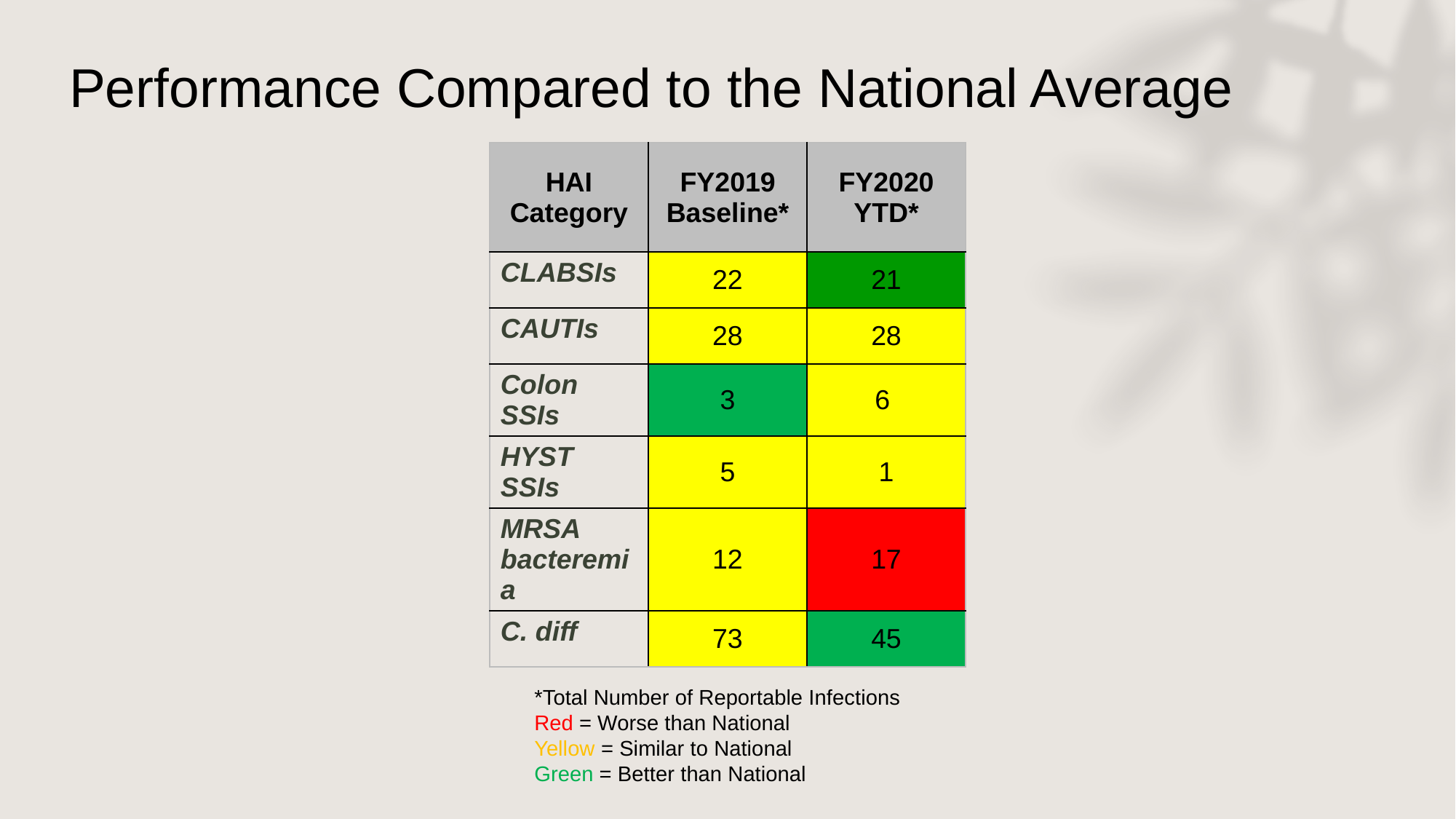

Performance Compared to the National Average
| HAI Category | FY2019 Baseline\* | FY2020 YTD\* |
| --- | --- | --- |
| CLABSIs | 22 | 21 |
| CAUTIs | 28 | 28 |
| Colon SSIs | 3 | 6 |
| HYST SSIs | 5 | 1 |
| MRSA bacteremia | 12 | 17 |
| C. diff | 73 | 45 |

*Total Number of Reportable Infections
Red = Worse than National
Yellow = Similar to National
Green = Better than National